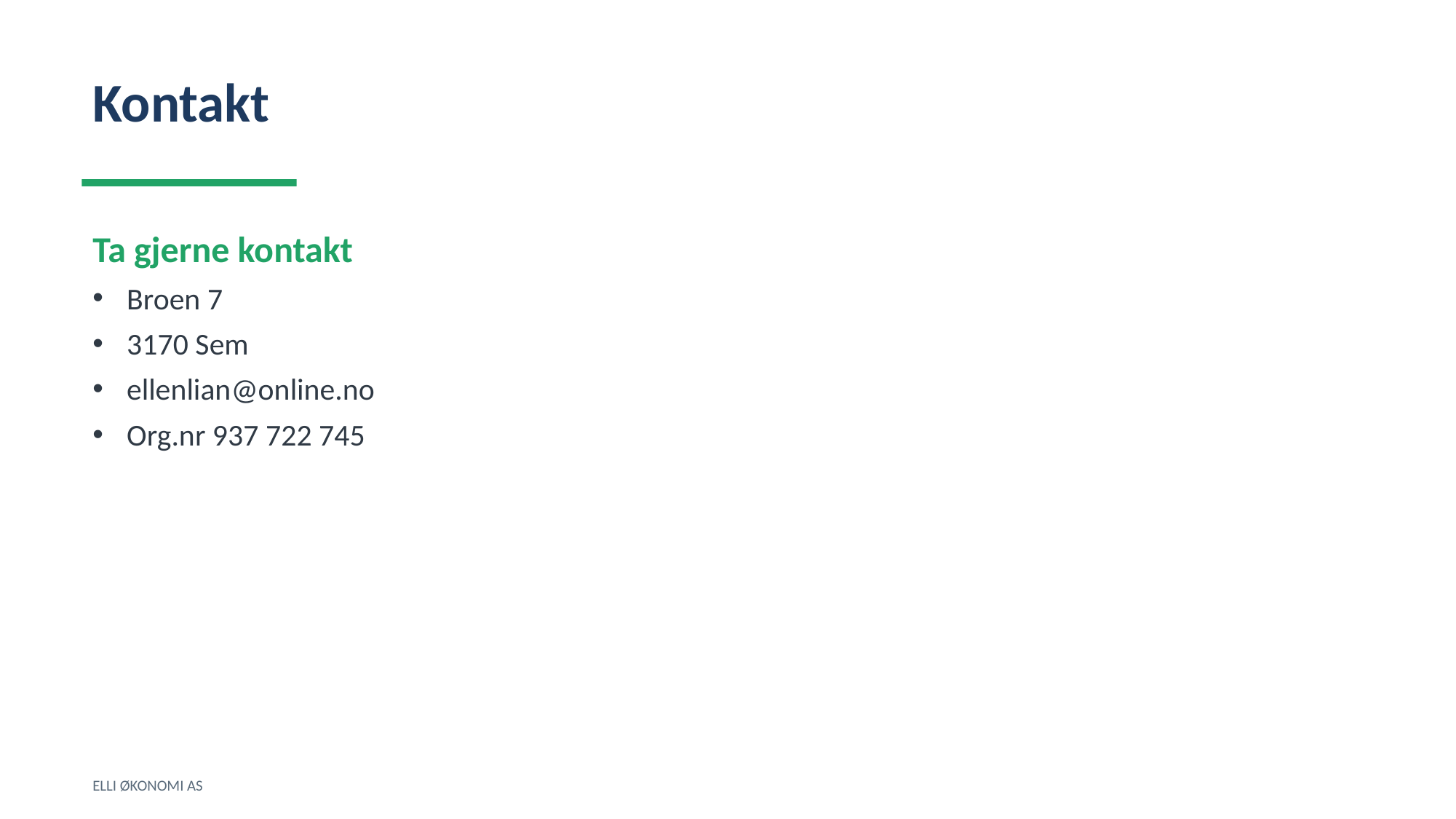

Kontakt

Ta gjerne kontakt
Broen 7
3170 Sem
ellenlian@online.no
Org.nr 937 722 745
ELLI ØKONOMI AS